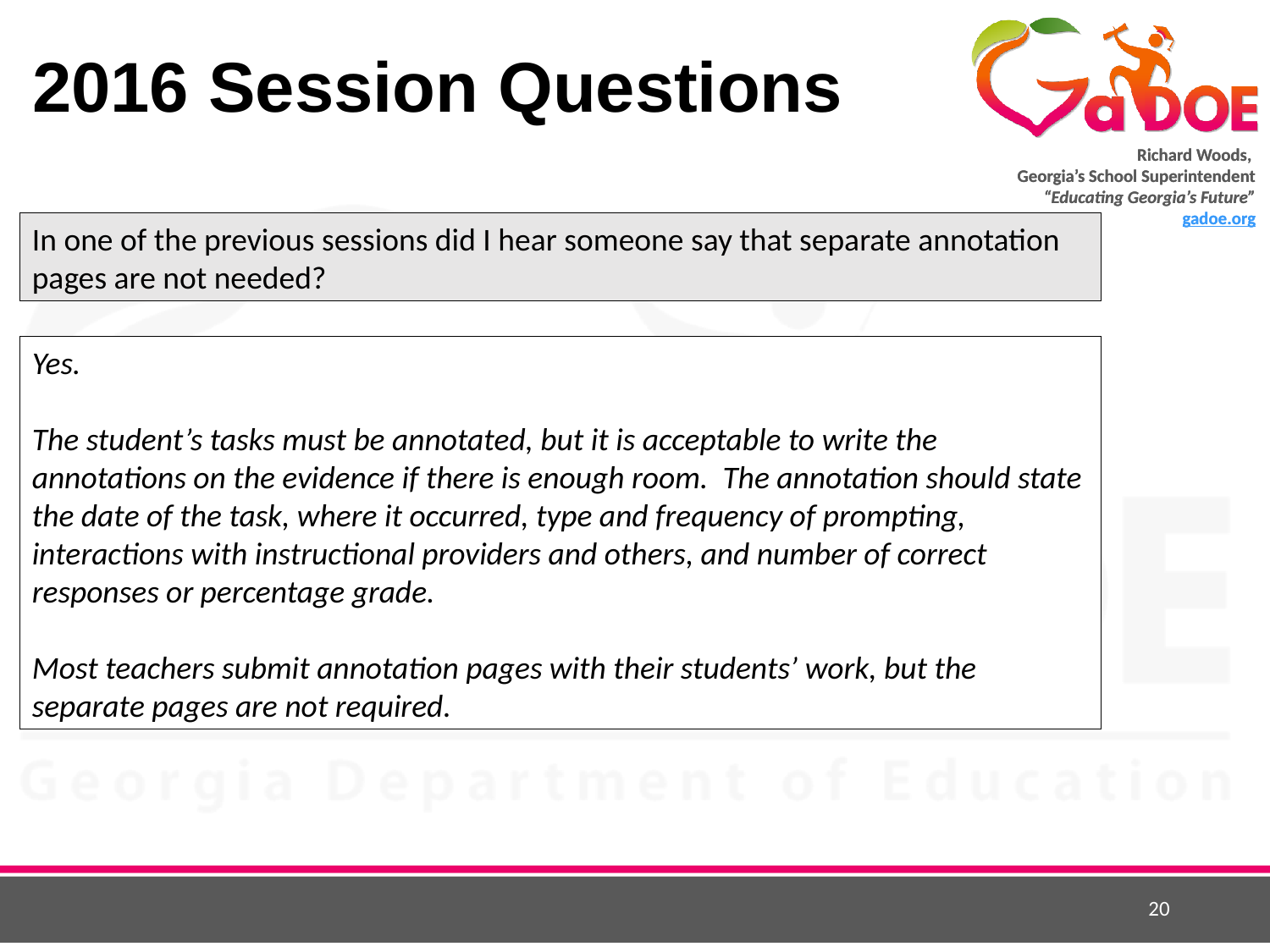

# 2016 Session Questions
In one of the previous sessions did I hear someone say that separate annotation pages are not needed?
Yes.

The student’s tasks must be annotated, but it is acceptable to write the annotations on the evidence if there is enough room.  The annotation should state the date of the task, where it occurred, type and frequency of prompting, interactions with instructional providers and others, and number of correct responses or percentage grade.

Most teachers submit annotation pages with their students’ work, but the separate pages are not required.
20